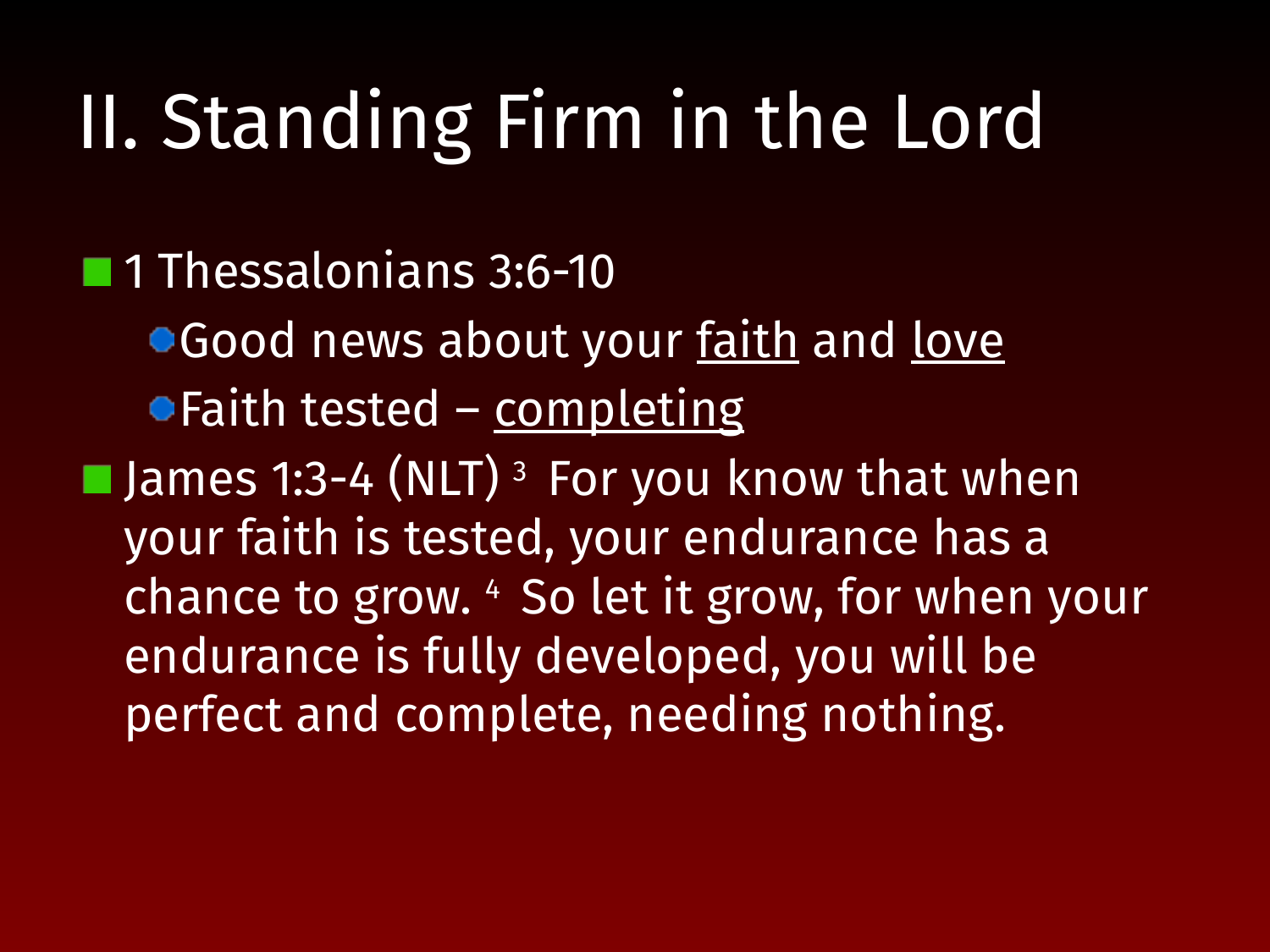

# II. Standing Firm in the Lord
1 Thessalonians 3:6-10
Good news about your faith and love
Faith tested – completing
James 1:3-4 (NLT) 3  For you know that when your faith is tested, your endurance has a chance to grow. 4  So let it grow, for when your endurance is fully developed, you will be perfect and complete, needing nothing.